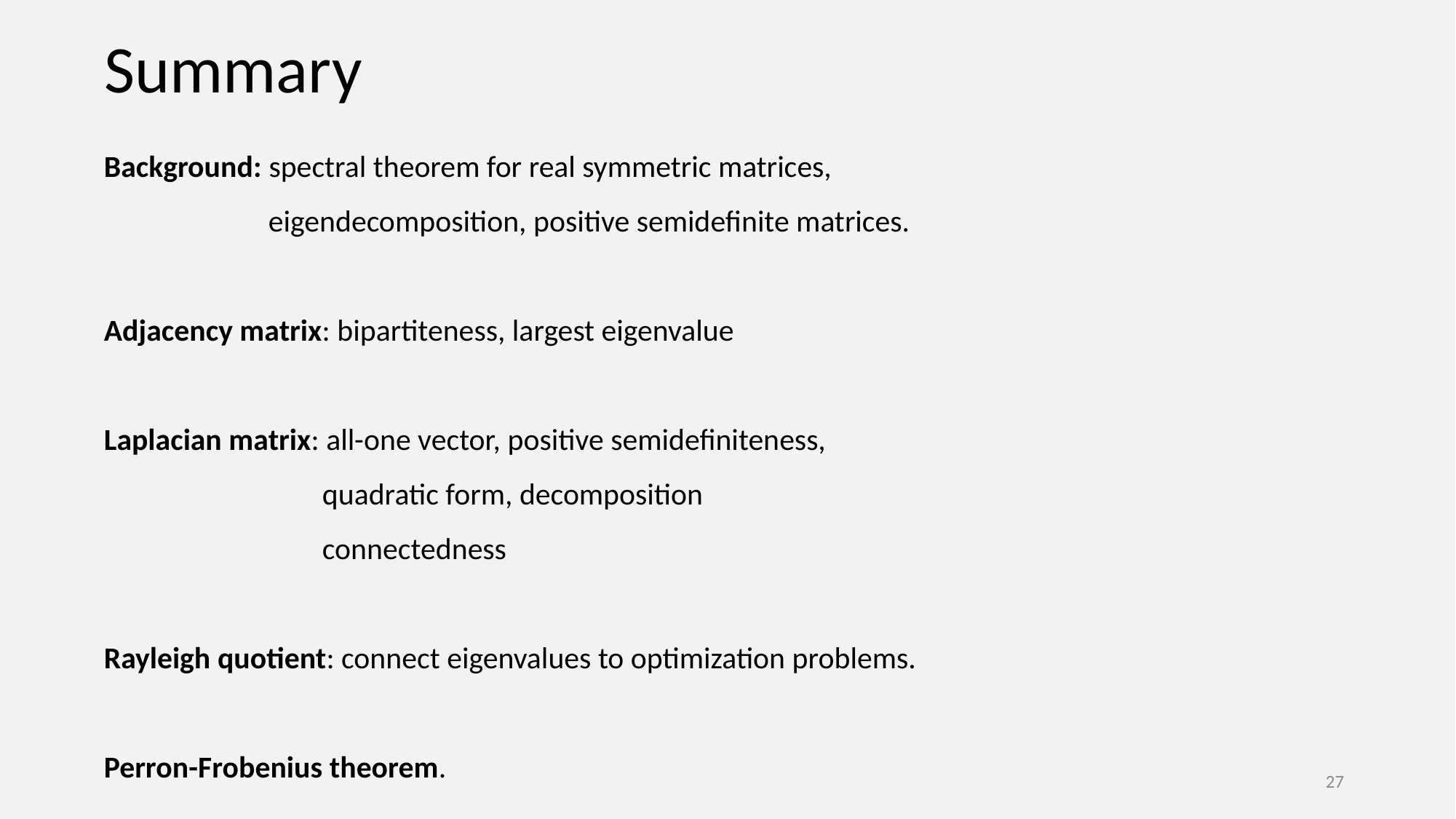

# Summary
Background: spectral theorem for real symmetric matrices,
	        eigendecomposition, positive semidefinite matrices.

Adjacency matrix: bipartiteness, largest eigenvalue

Laplacian matrix: all-one vector, positive semidefiniteness,
		quadratic form, decomposition
		connectedness

Rayleigh quotient: connect eigenvalues to optimization problems.

Perron-Frobenius theorem.
27